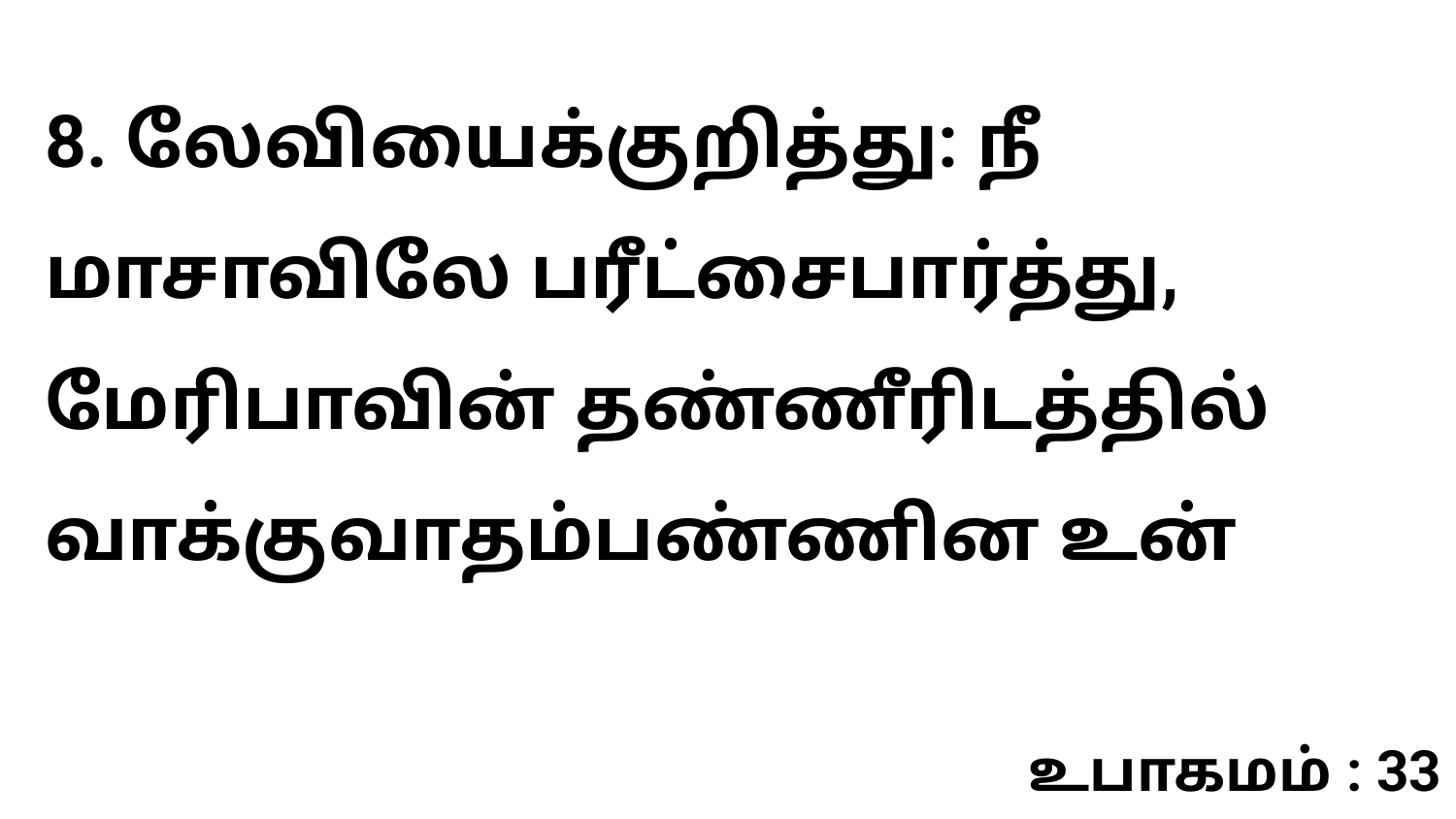

8. லேவியைக்குறித்து: நீ மாசாவிலே பரீட்சைபார்த்து, மேரிபாவின் தண்ணீரிடத்தில் வாக்குவாதம்பண்ணின உன்
உபாகமம் : 33